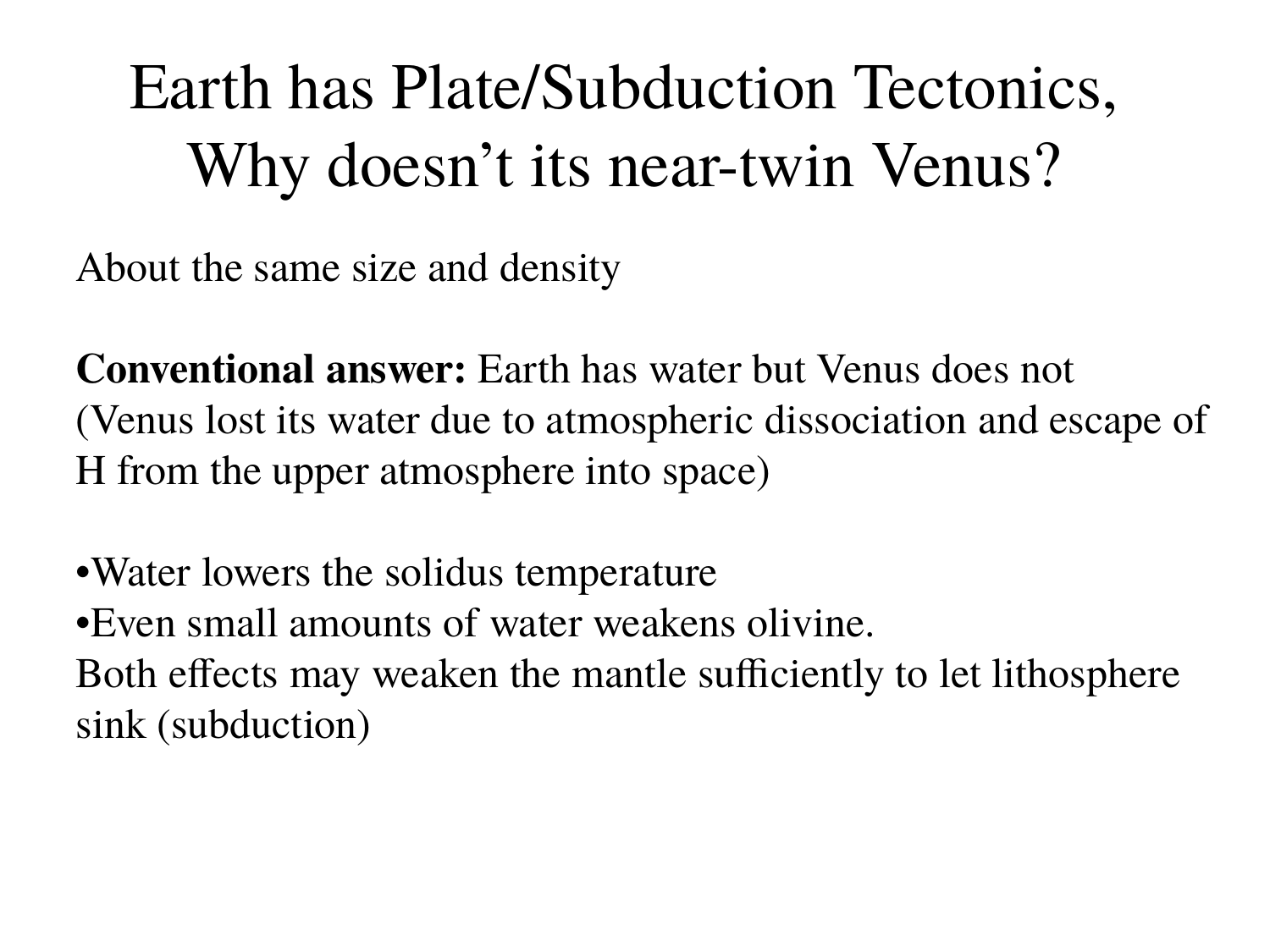

# Earth has Plate/Subduction Tectonics, Why doesn’t its near-twin Venus?
About the same size and density

Conventional answer: Earth has water but Venus does not
(Venus lost its water due to atmospheric dissociation and escape of H from the upper atmosphere into space)

•Water lowers the solidus temperature
•Even small amounts of water weakens olivine.
Both effects may weaken the mantle sufficiently to let lithosphere sink (subduction)